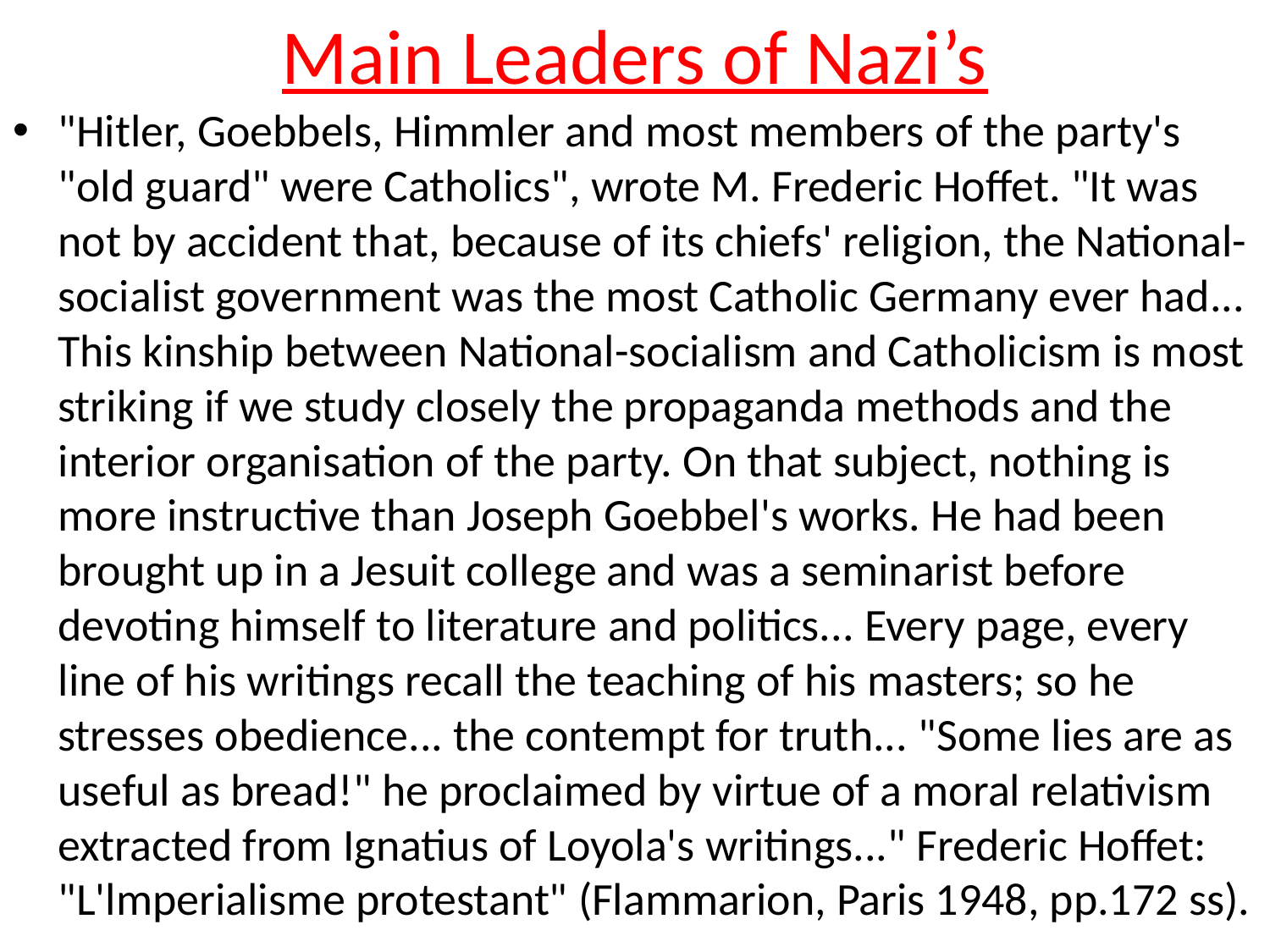

# Main Leaders of Nazi’s
"Hitler, Goebbels, Himmler and most members of the party's "old guard" were Catholics", wrote M. Frederic Hoffet. "It was not by accident that, because of its chiefs' religion, the National-socialist government was the most Catholic Germany ever had... This kinship between National-socialism and Catholicism is most striking if we study closely the propaganda methods and the interior organisation of the party. On that subject, nothing is more instructive than Joseph Goebbel's works. He had been brought up in a Jesuit college and was a seminarist before devoting himself to literature and politics... Every page, every line of his writings recall the teaching of his masters; so he stresses obedience... the contempt for truth... "Some lies are as useful as bread!" he proclaimed by virtue of a moral relativism extracted from Ignatius of Loyola's writings..." Frederic Hoffet: "L'lmperialisme protestant" (Flammarion, Paris 1948, pp.172 ss).